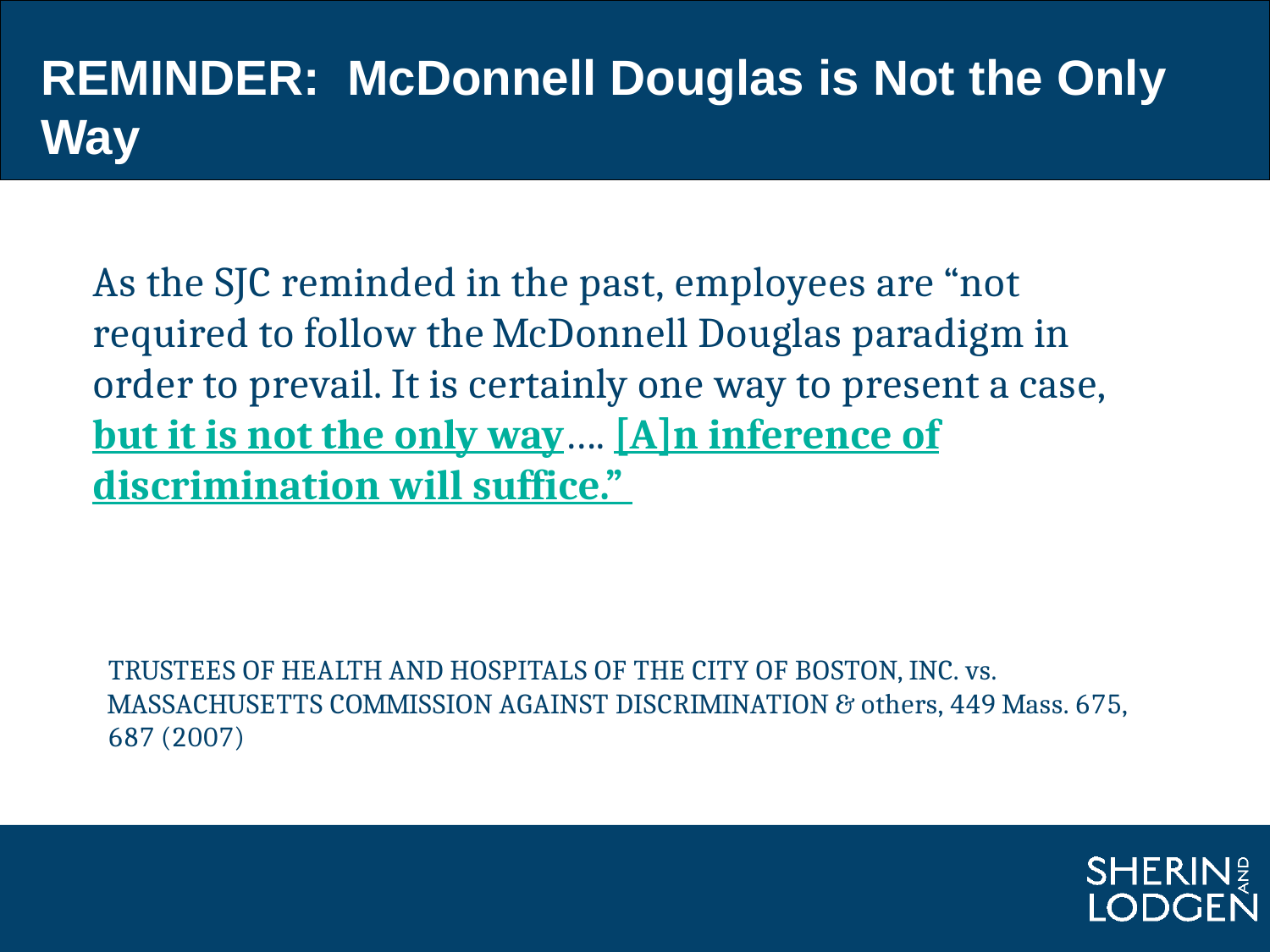

# REMINDER:  McDonnell Douglas is Not the Only Way
As the SJC reminded in the past, employees are “not required to follow the McDonnell Douglas paradigm in order to prevail. It is certainly one way to present a case, but it is not the only way…. [A]n inference of discrimination will suffice.”

TRUSTEES OF HEALTH AND HOSPITALS OF THE CITY OF BOSTON, INC. vs. MASSACHUSETTS COMMISSION AGAINST DISCRIMINATION & others, 449 Mass. 675, 687 (2007)